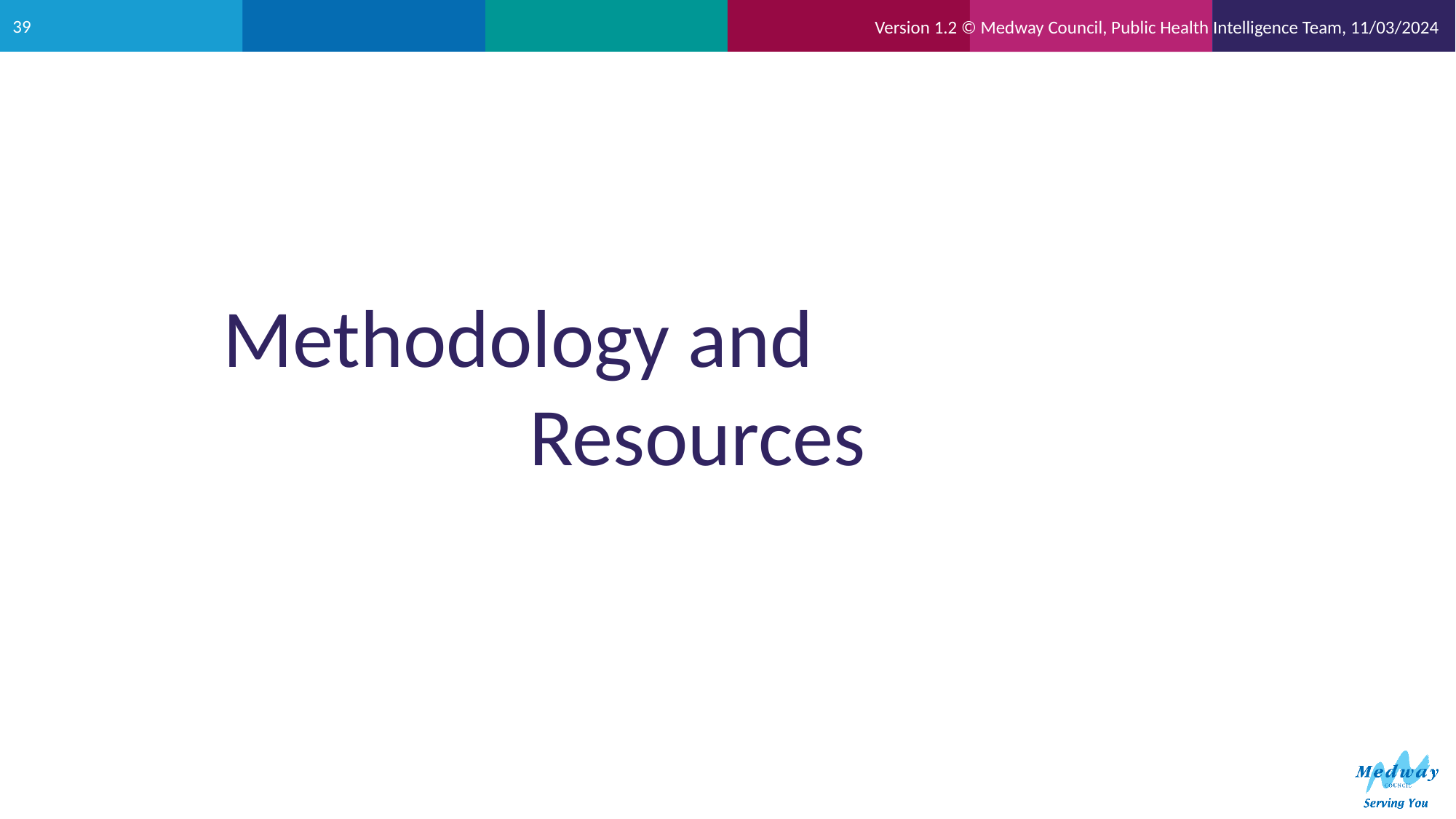

Version 1.2 © Medway Council, Public Health Intelligence Team, 11/03/2024
39
# Methodology and
Resources